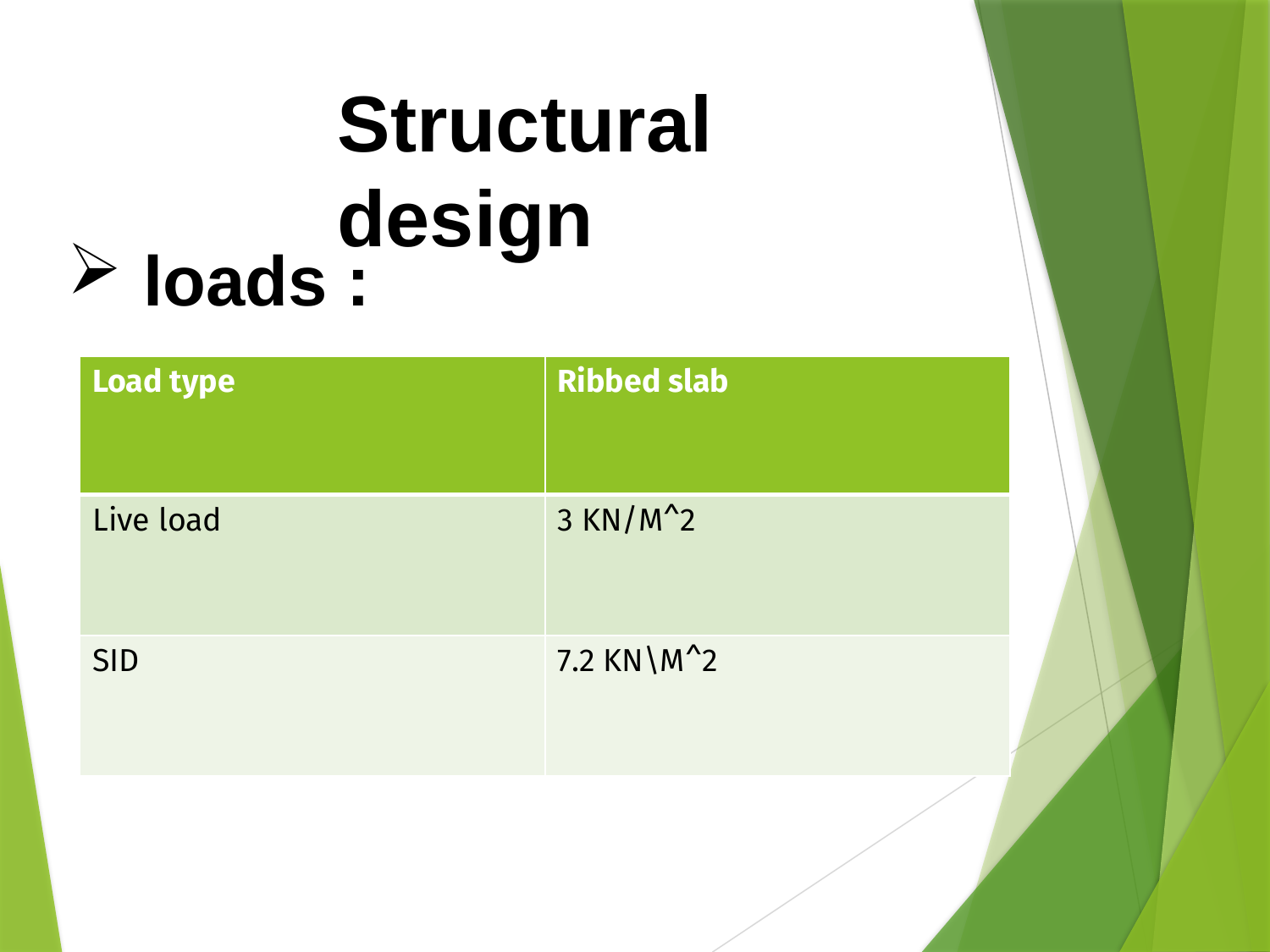

Structural design
 loads :

| Load type | Ribbed slab |
| --- | --- |
| Live load | 3 KN/M^2 |
| SID | 7.2 KN\M^2 |